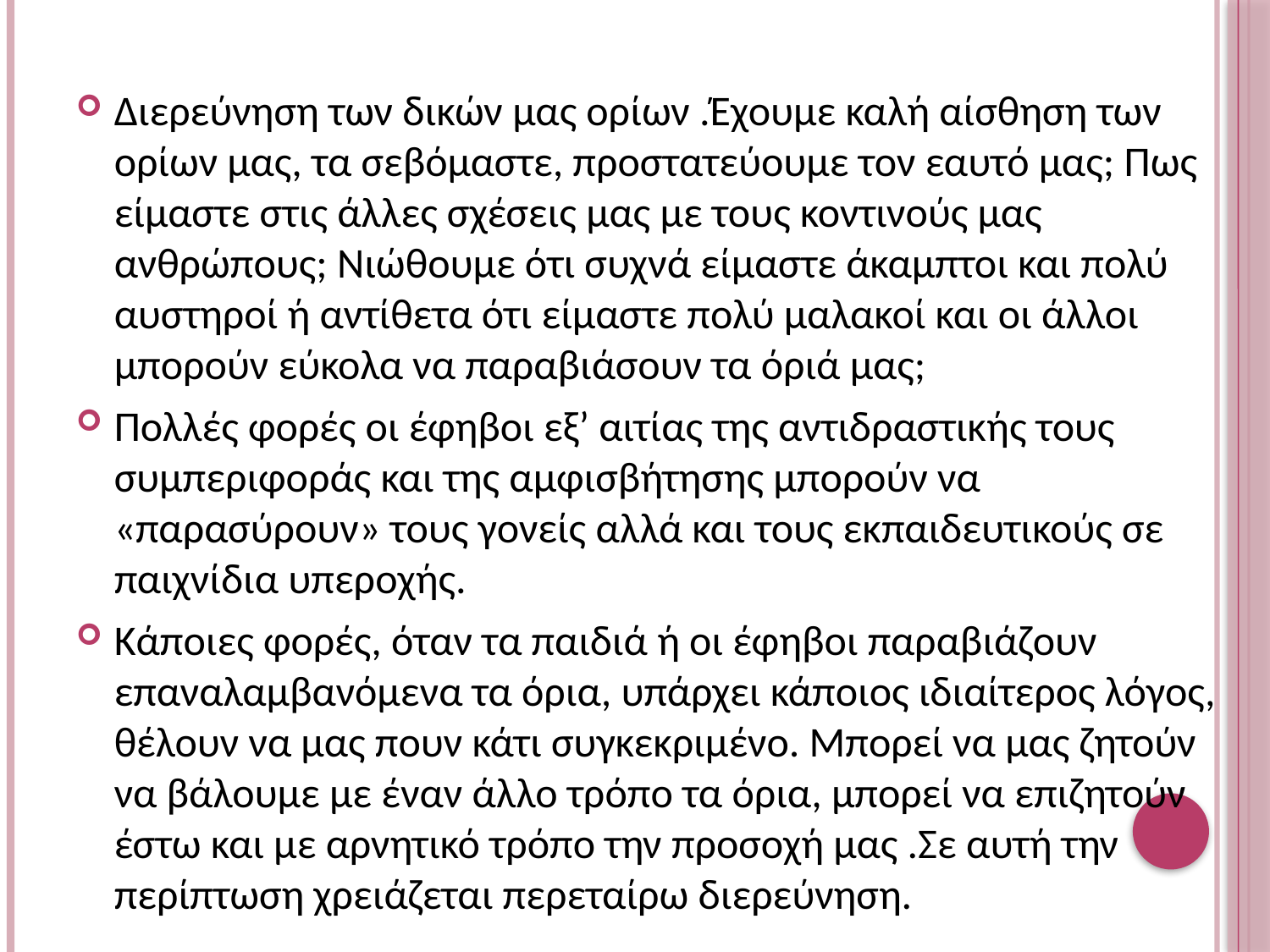

Διερεύνηση των δικών μας ορίων .Έχουμε καλή αίσθηση των ορίων μας, τα σεβόμαστε, προστατεύουμε τον εαυτό μας; Πως είμαστε στις άλλες σχέσεις μας με τους κοντινούς μας ανθρώπους; Νιώθουμε ότι συχνά είμαστε άκαμπτοι και πολύ αυστηροί ή αντίθετα ότι είμαστε πολύ μαλακοί και οι άλλοι μπορούν εύκολα να παραβιάσουν τα όριά μας;
Πολλές φορές οι έφηβοι εξ’ αιτίας της αντιδραστικής τους συμπεριφοράς και της αμφισβήτησης μπορούν να «παρασύρουν» τους γονείς αλλά και τους εκπαιδευτικούς σε παιχνίδια υπεροχής.
Κάποιες φορές, όταν τα παιδιά ή οι έφηβοι παραβιάζουν επαναλαμβανόμενα τα όρια, υπάρχει κάποιος ιδιαίτερος λόγος, θέλουν να μας πουν κάτι συγκεκριμένο. Μπορεί να μας ζητούν να βάλουμε με έναν άλλο τρόπο τα όρια, μπορεί να επιζητούν έστω και με αρνητικό τρόπο την προσοχή μας .Σε αυτή την περίπτωση χρειάζεται περεταίρω διερεύνηση.